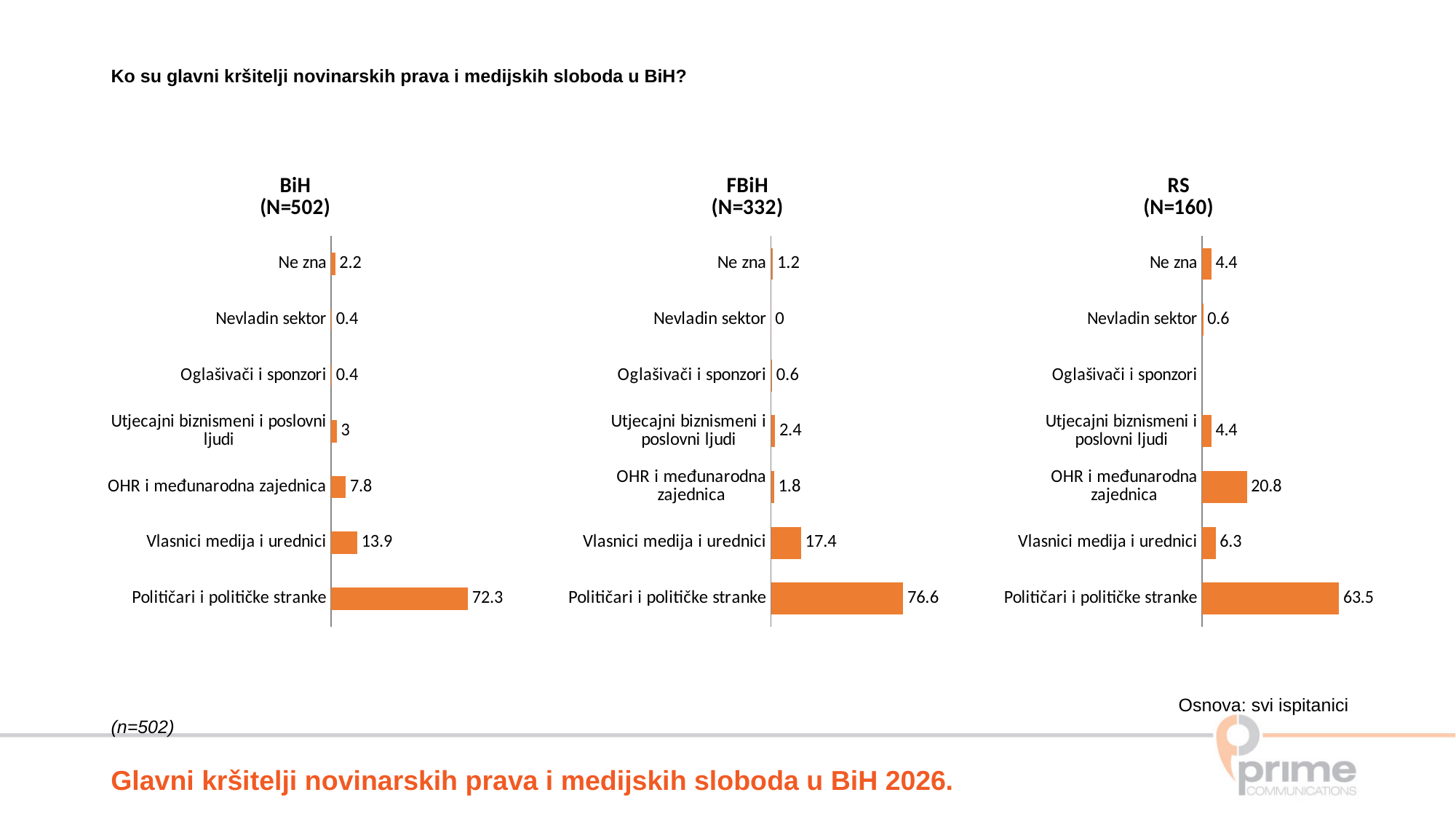

Ko su glavni kršitelji novinarskih prava i medijskih sloboda u BiH?

### Chart: BiH
(N=502)

| Category | Series 1 |
|---|---|
| Političari i političke stranke | 72.3 |
| Vlasnici medija i urednici | 13.9 |
| OHR i međunarodna zajednica | 7.8 |
| Utjecajni biznismeni i poslovni ljudi | 3.0 |
| Oglašivači i sponzori | 0.4 |
| Nevladin sektor | 0.4 |
| Ne zna | 2.2 |

### Chart: FBiH
(N=332)

| Category | Series 1 |
|---|---|
| Političari i političke stranke | 76.6 |
| Vlasnici medija i urednici | 17.4 |
| OHR i međunarodna zajednica | 1.8 |
| Utjecajni biznismeni i poslovni ljudi | 2.4 |
| Oglašivači i sponzori | 0.6 |
| Nevladin sektor | 0.0 |
| Ne zna | 1.2 |

### Chart: RS
(N=160)

| Category | Column1 |
|---|---|
| Političari i političke stranke | 63.5 |
| Vlasnici medija i urednici | 6.3 |
| OHR i međunarodna zajednica | 20.8 |
| Utjecajni biznismeni i poslovni ljudi | 4.4 |
| Oglašivači i sponzori | None |
| Nevladin sektor | 0.6 |
| Ne zna | 4.4 |
	                                                                                                                                                                                                                                     Osnova: svi ispitanici (n=502)

Glavni kršitelji novinarskih prava i medijskih sloboda u BiH 2026.